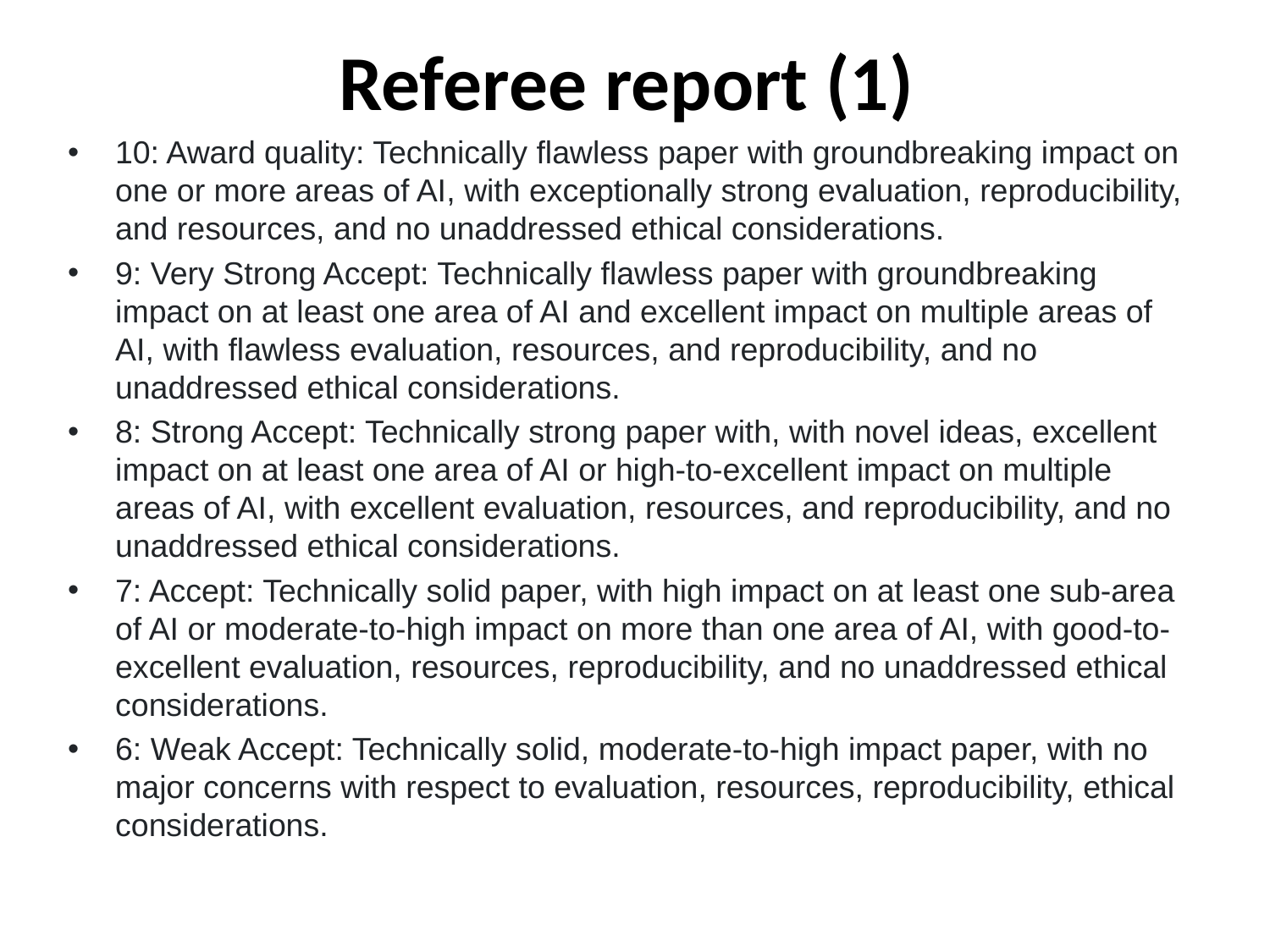

# Referee report (1)
10: Award quality: Technically flawless paper with groundbreaking impact on one or more areas of AI, with exceptionally strong evaluation, reproducibility, and resources, and no unaddressed ethical considerations.
9: Very Strong Accept: Technically flawless paper with groundbreaking impact on at least one area of AI and excellent impact on multiple areas of AI, with flawless evaluation, resources, and reproducibility, and no unaddressed ethical considerations.
8: Strong Accept: Technically strong paper with, with novel ideas, excellent impact on at least one area of AI or high-to-excellent impact on multiple areas of AI, with excellent evaluation, resources, and reproducibility, and no unaddressed ethical considerations.
7: Accept: Technically solid paper, with high impact on at least one sub-area of AI or moderate-to-high impact on more than one area of AI, with good-to-excellent evaluation, resources, reproducibility, and no unaddressed ethical considerations.
6: Weak Accept: Technically solid, moderate-to-high impact paper, with no major concerns with respect to evaluation, resources, reproducibility, ethical considerations.